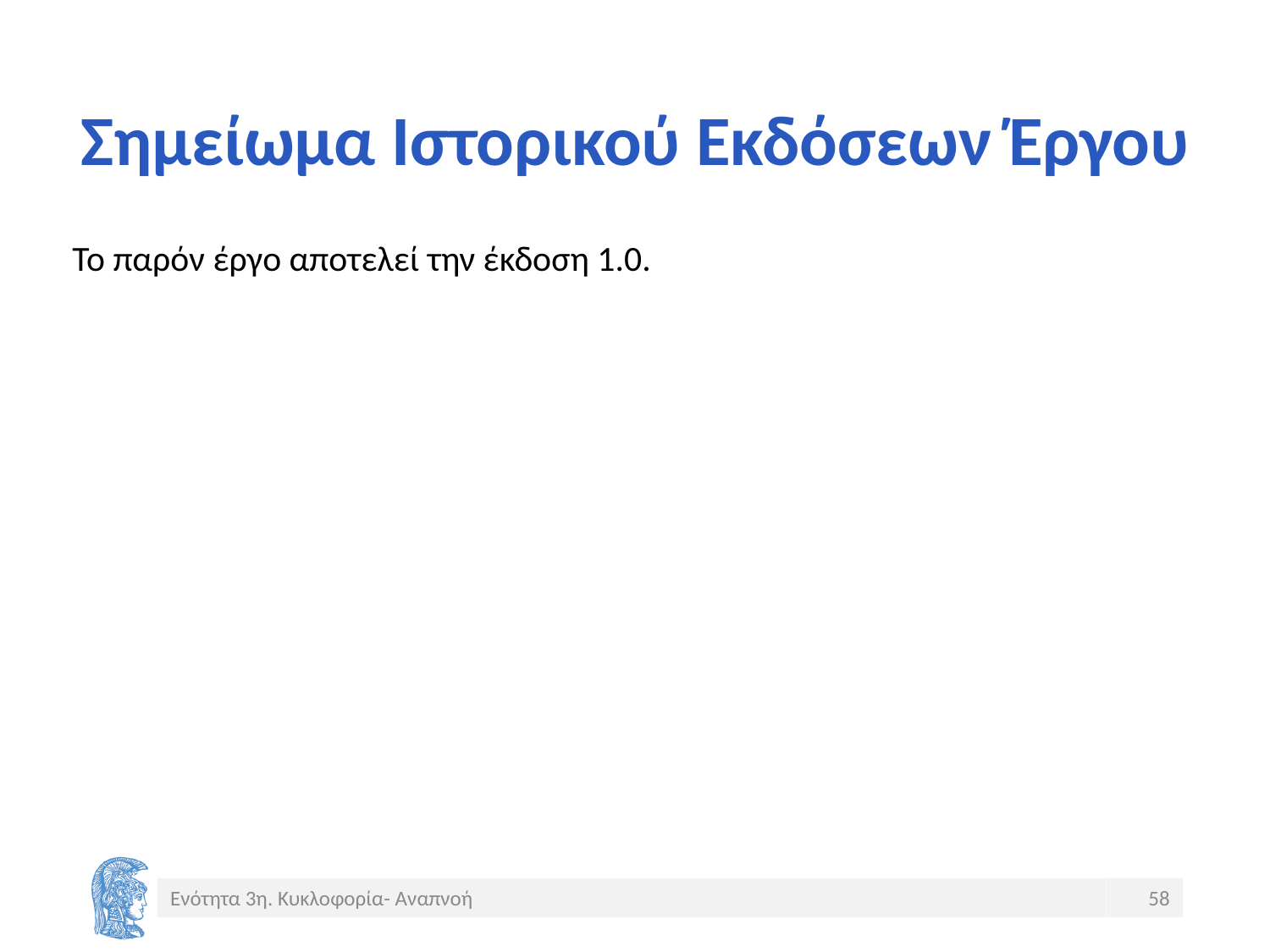

# Σημείωμα Ιστορικού Εκδόσεων Έργου
Το παρόν έργο αποτελεί την έκδοση 1.0.
58
Ενότητα 3η. Κυκλοφορία- Αναπνοή